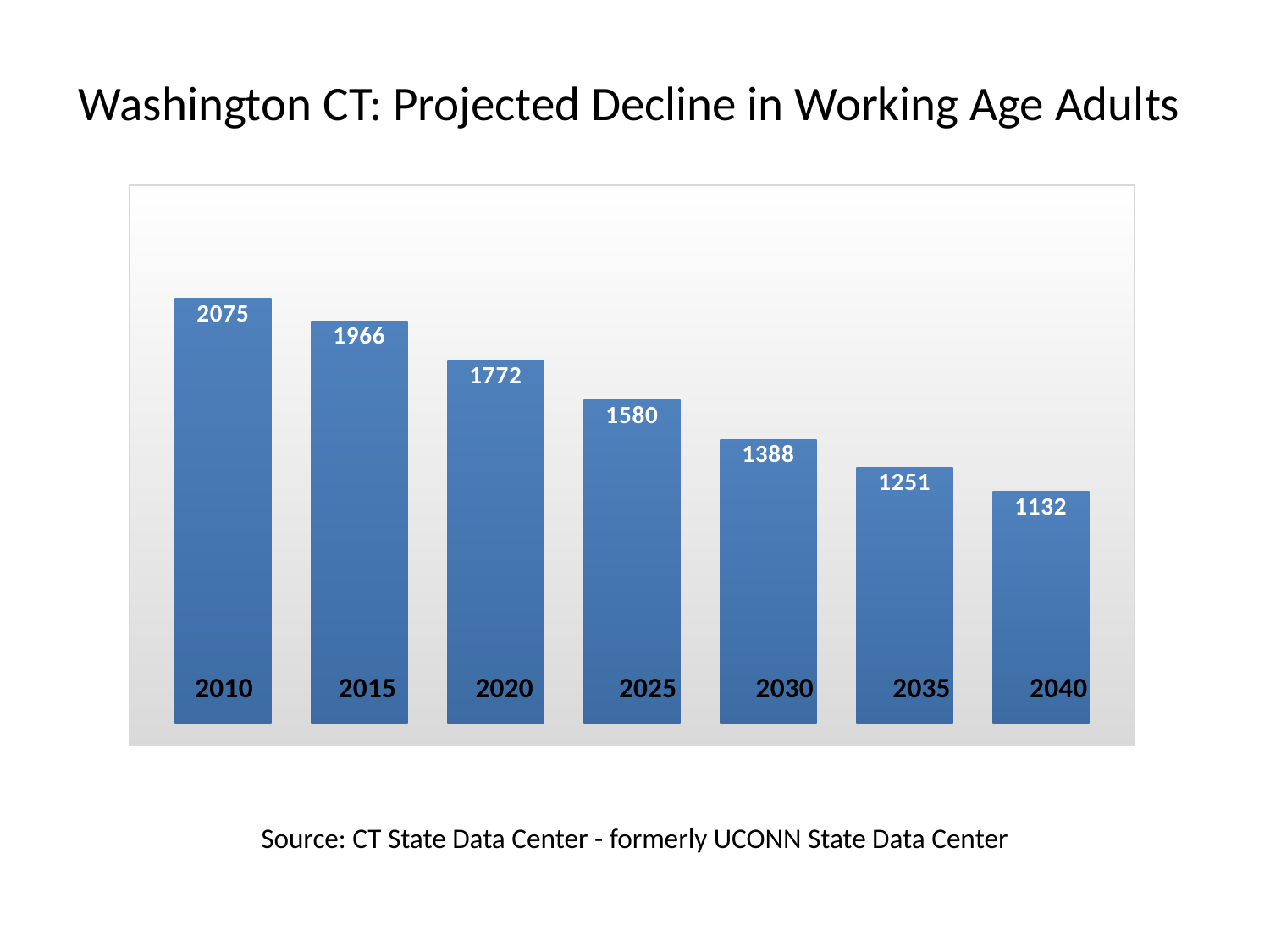

# Washington CT: Projected Decline in Working Age Adults

### Chart

| Category | Working age adults |
|---|---|
Source: CT State Data Center - formerly UCONN State Data Center